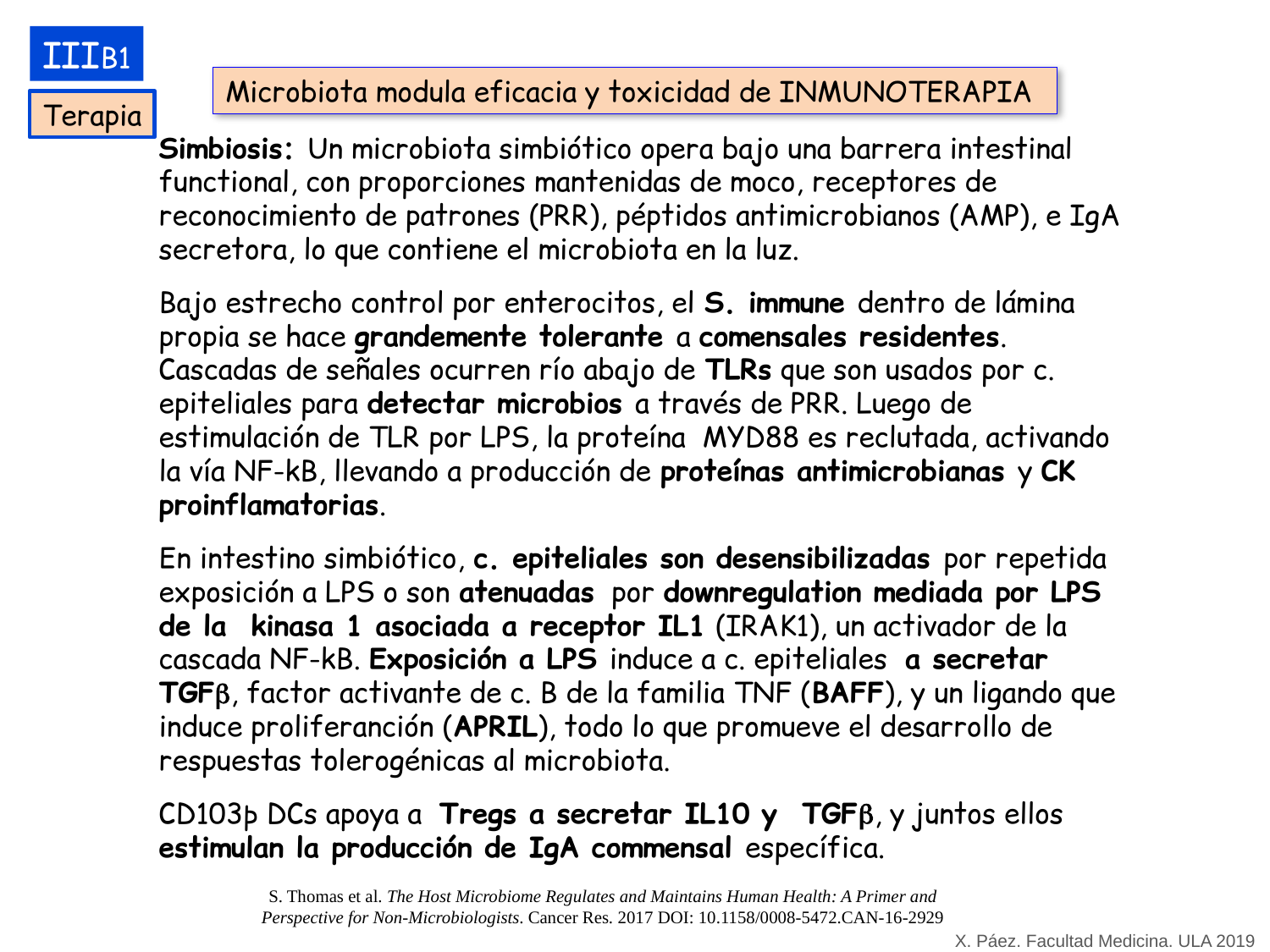

IIIB1
Microbiota modula eficacia y toxicidad de INMUNOTERAPIA
Terapia
Simbiosis: Un microbiota simbiótico opera bajo una barrera intestinal functional, con proporciones mantenidas de moco, receptores de reconocimiento de patrones (PRR), péptidos antimicrobianos (AMP), e IgA secretora, lo que contiene el microbiota en la luz.

Bajo estrecho control por enterocitos, el S. immune dentro de lámina propia se hace grandemente tolerante a comensales residentes.
Cascadas de señales ocurren río abajo de TLRs que son usados por c. epiteliales para detectar microbios a través de PRR. Luego de estimulación de TLR por LPS, la proteína  MYD88 es reclutada, activando la vía NF-kB, llevando a producción de proteínas antimicrobianas y CK proinflamatorias.

En intestino simbiótico, c. epiteliales son desensibilizadas por repetida exposición a LPS o son atenuadas  por downregulation mediada por LPS de la  kinasa 1 asociada a receptor IL1 (IRAK1), un activador de la cascada NF-kB. Exposición a LPS induce a c. epiteliales  a secretar TGFβ, factor activante de c. B de la familia TNF (BAFF), y un ligando que induce proliferanción (APRIL), todo lo que promueve el desarrollo de respuestas tolerogénicas al microbiota.

CD103þ DCs apoya a  Tregs a secretar IL10 y  TGFβ, y juntos ellos estimulan la producción de IgA commensal específica.
S. Thomas et al. The Host Microbiome Regulates and Maintains Human Health: A Primer and Perspective for Non-Microbiologists. Cancer Res. 2017 DOI: 10.1158/0008-5472.CAN-16-2929
X. Páez. Facultad Medicina. ULA 2019